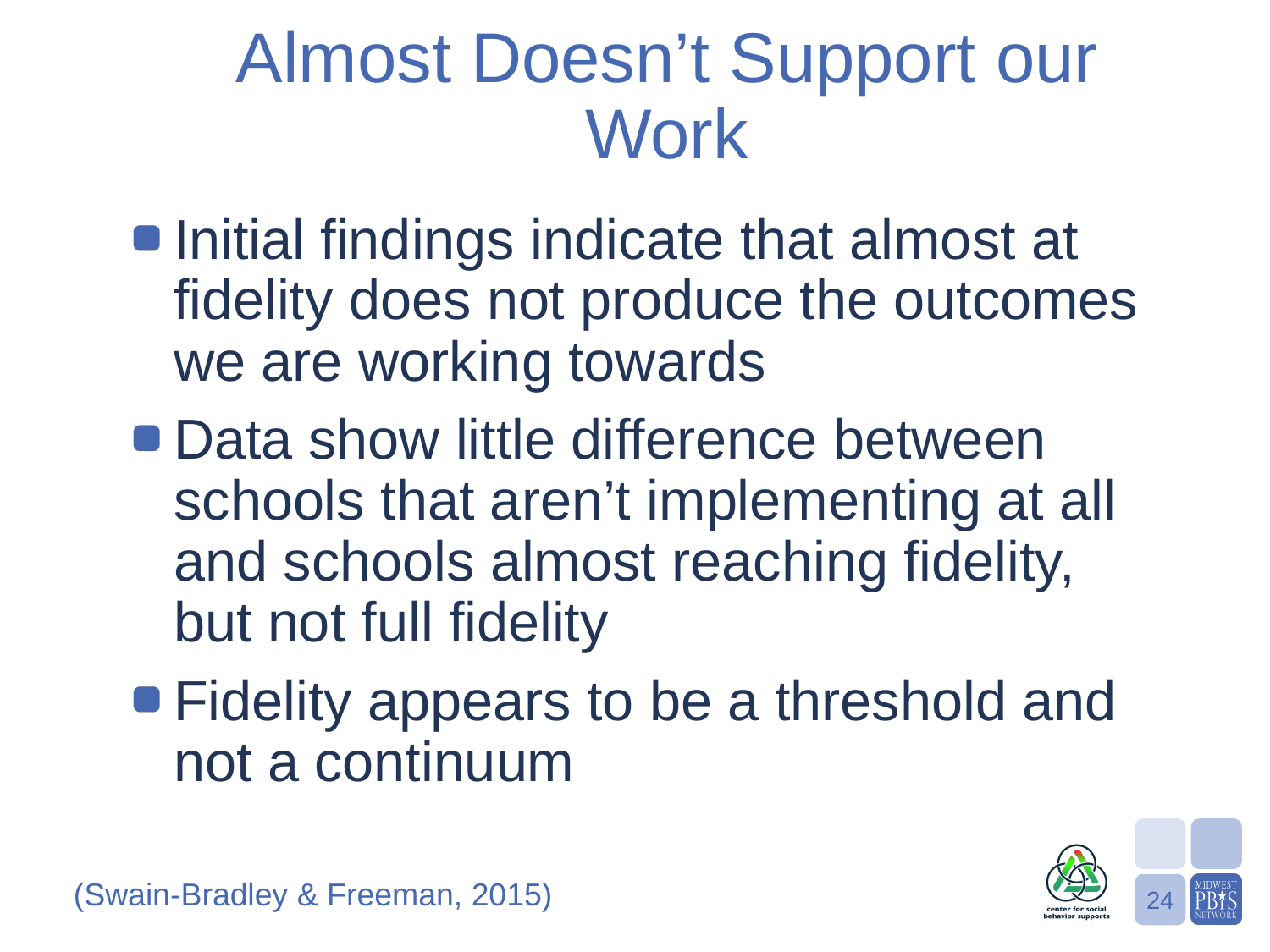

# Almost Doesn’t Support our Work
Initial findings indicate that almost at fidelity does not produce the outcomes we are working towards
Data show little difference between schools that aren’t implementing at all and schools almost reaching fidelity, but not full fidelity
Fidelity appears to be a threshold and not a continuum

(Swain-Bradley & Freeman, 2015)
24